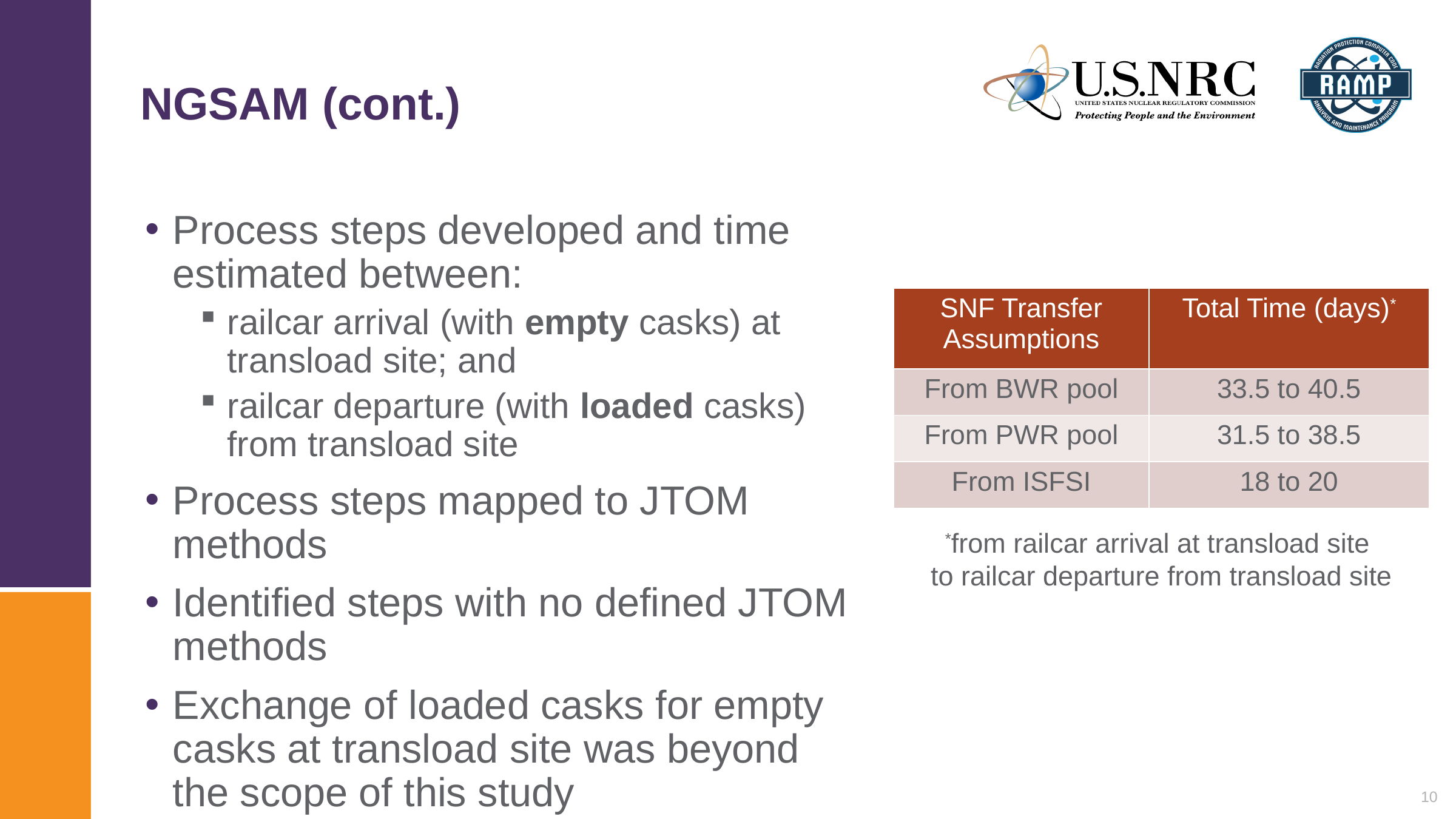

# NGSAM (cont.)
Process steps developed and time  estimated between:
railcar arrival (with empty casks) at transload site; and
railcar departure (with loaded casks) from transload site
Process steps mapped to JTOM methods
Identified steps with no defined JTOM methods
Exchange of loaded casks for empty casks at transload site was beyond the scope of this study

| SNF Transfer Assumptions | Total Time (days)\* |
| --- | --- |
| From BWR pool | 33.5 to 40.5 |
| From PWR pool | 31.5 to 38.5 |
| From ISFSI | 18 to 20 |
*from railcar arrival at transload site
to railcar departure from transload site
10